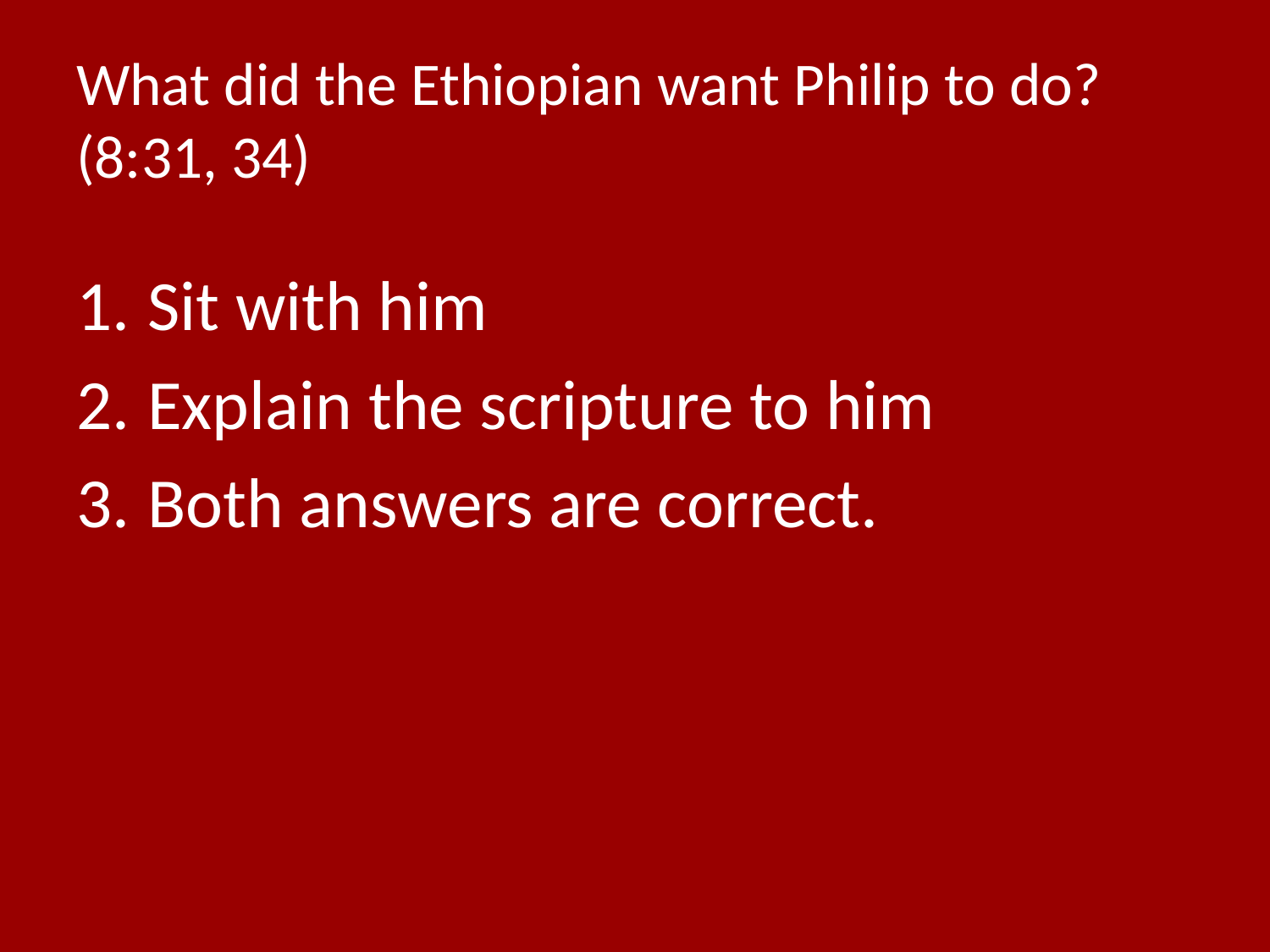

# What did the Ethiopian want Philip to do?  (8:31, 34)
Sit with him
Explain the scripture to him
Both answers are correct.